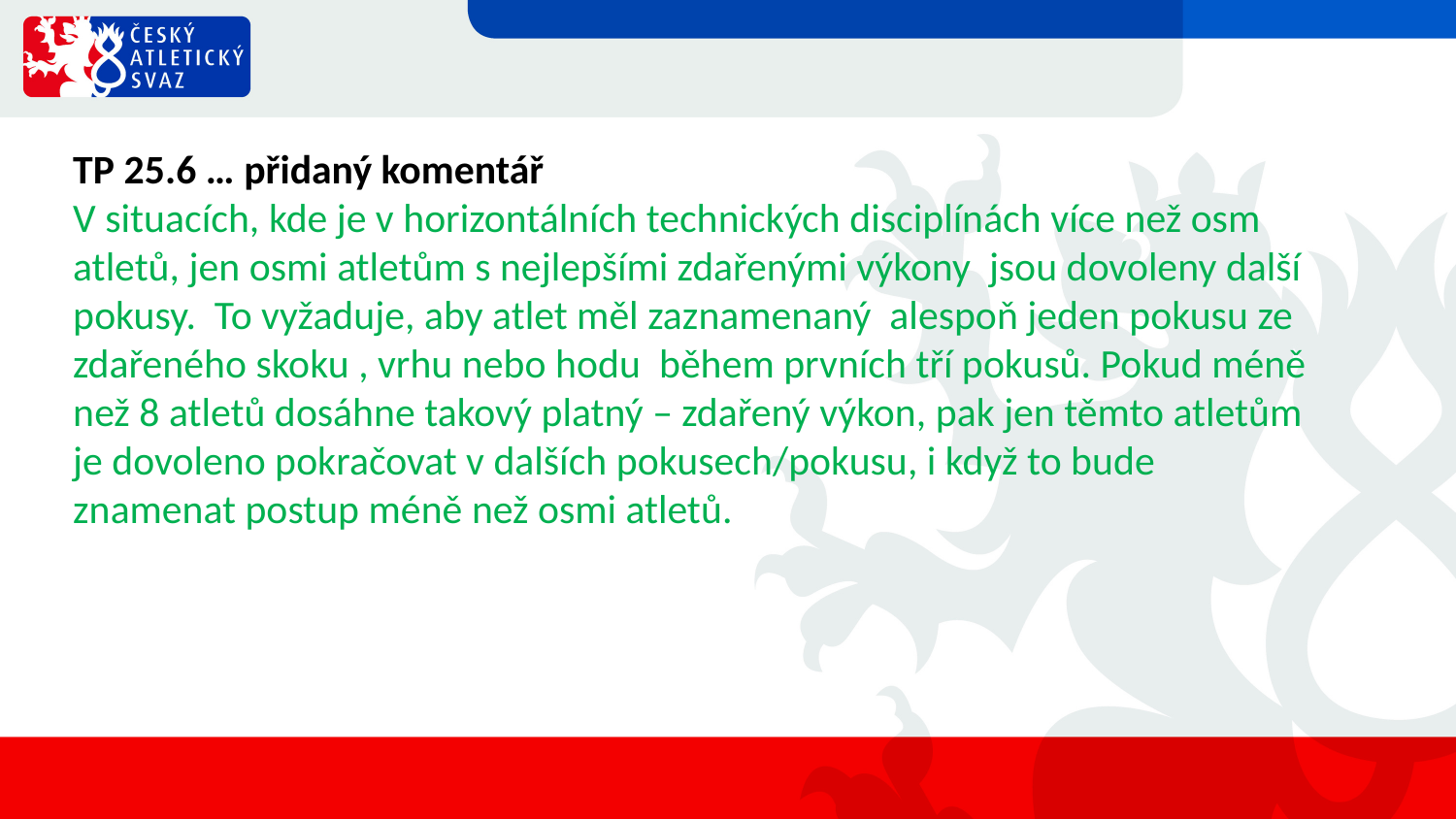

TP 25.6 … přidaný komentář
V situacích, kde je v horizontálních technických disciplínách více než osm atletů, jen osmi atletům s nejlepšími zdařenými výkony  jsou dovoleny další pokusy.  To vyžaduje, aby atlet měl zaznamenaný  alespoň jeden pokusu ze zdařeného skoku , vrhu nebo hodu  během prvních tří pokusů. Pokud méně než 8 atletů dosáhne takový platný – zdařený výkon, pak jen těmto atletům je dovoleno pokračovat v dalších pokusech/pokusu, i když to bude znamenat postup méně než osmi atletů.